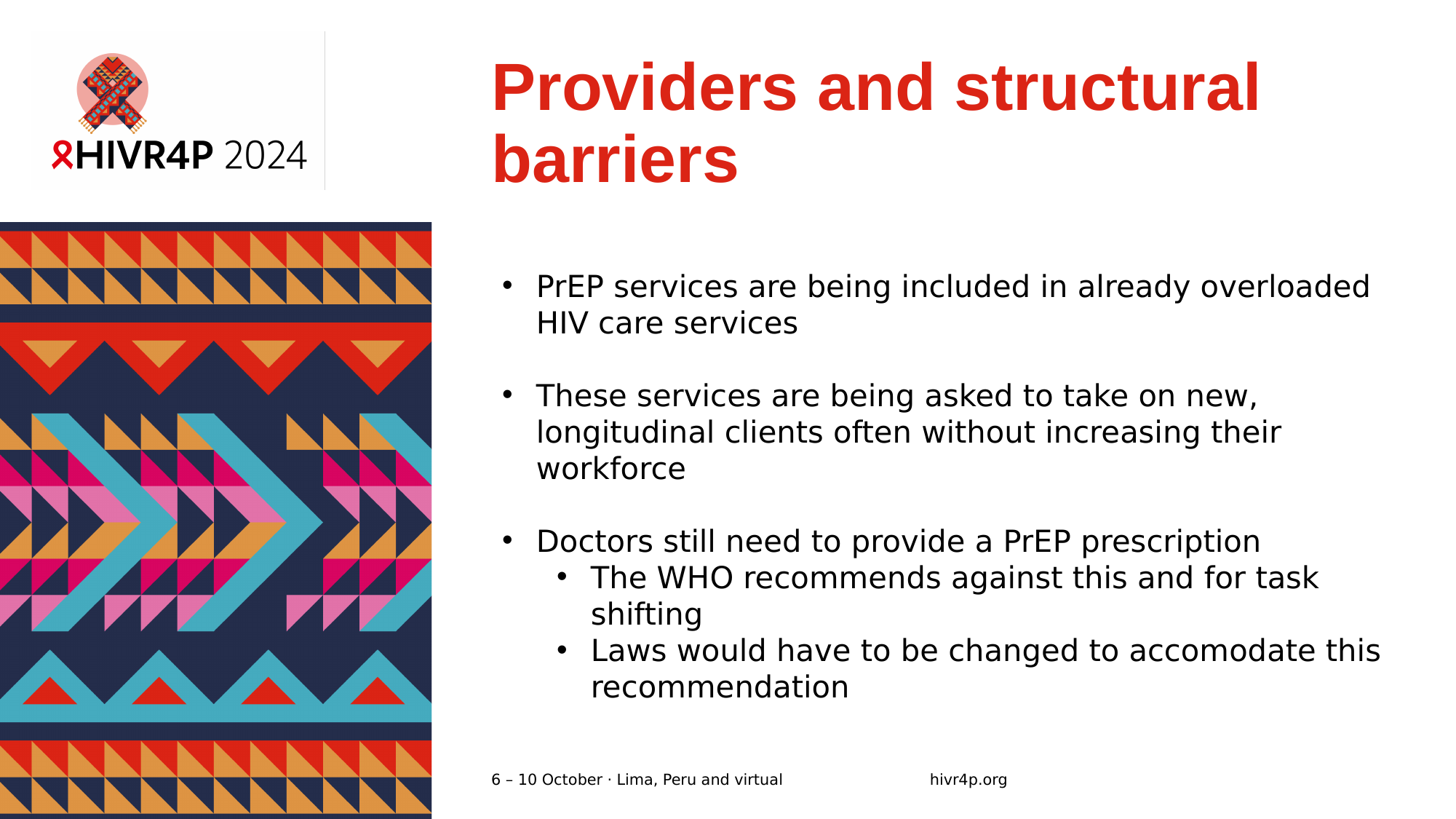

# Providers and structural barriers
PrEP services are being included in already overloaded HIV care services

These services are being asked to take on new, longitudinal clients often without increasing their workforce

Doctors still need to provide a PrEP prescription
The WHO recommends against this and for task shifting
Laws would have to be changed to accomodate this recommendation